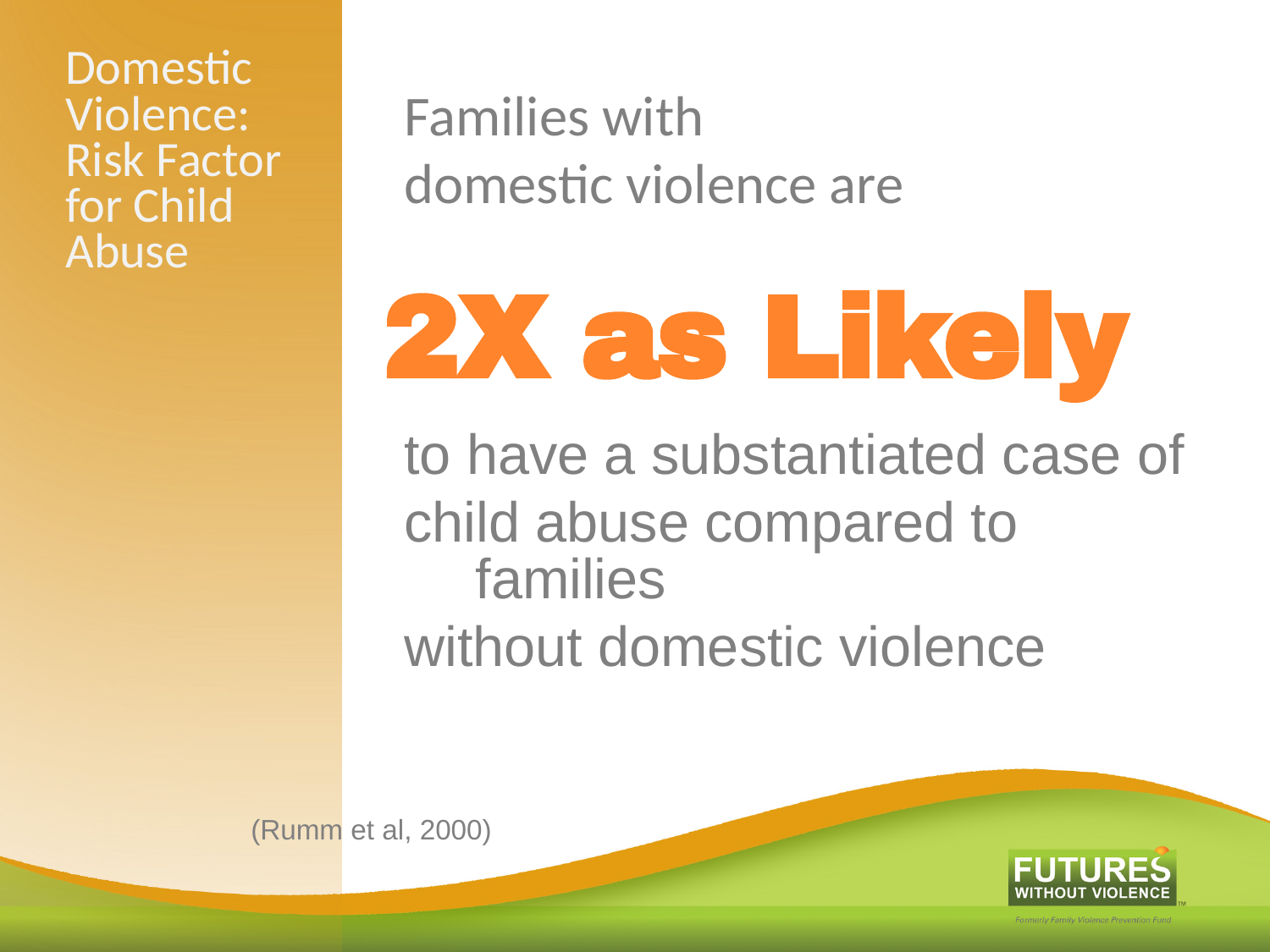

# Domestic Violence: Risk Factor for Child Abuse
Families with
domestic violence are

to have a substantiated case of
child abuse compared to families
without domestic violence

2X as Likely

(Rumm et al, 2000)